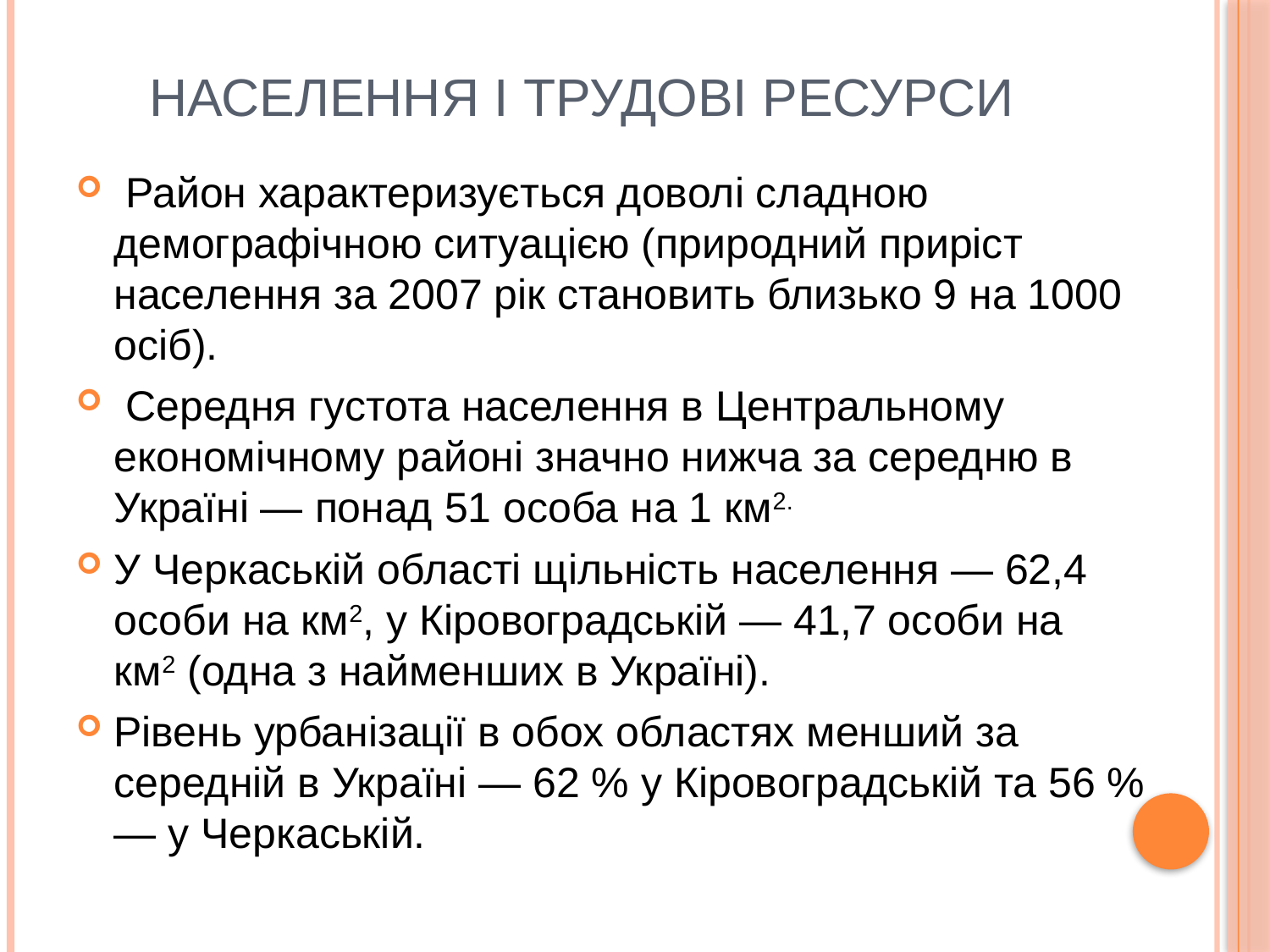

# Населення і трудові ресурси
 Район характеризується доволі сладною демографічною ситуацією (природний приріст населення за 2007 рік становить близько 9 на 1000 осіб).
 Середня густота населення в Центральному економічному районі значно нижча за середню в Україні — понад 51 особа на 1 км2.
У Черкаській області щільність населення — 62,4 особи на км2, у Кіровоградській — 41,7 особи на км2 (одна з найменших в Україні).
Рівень урбанізації в обох областях менший за середній в Україні — 62 % у Кіровоградській та 56 % — у Черкаській.